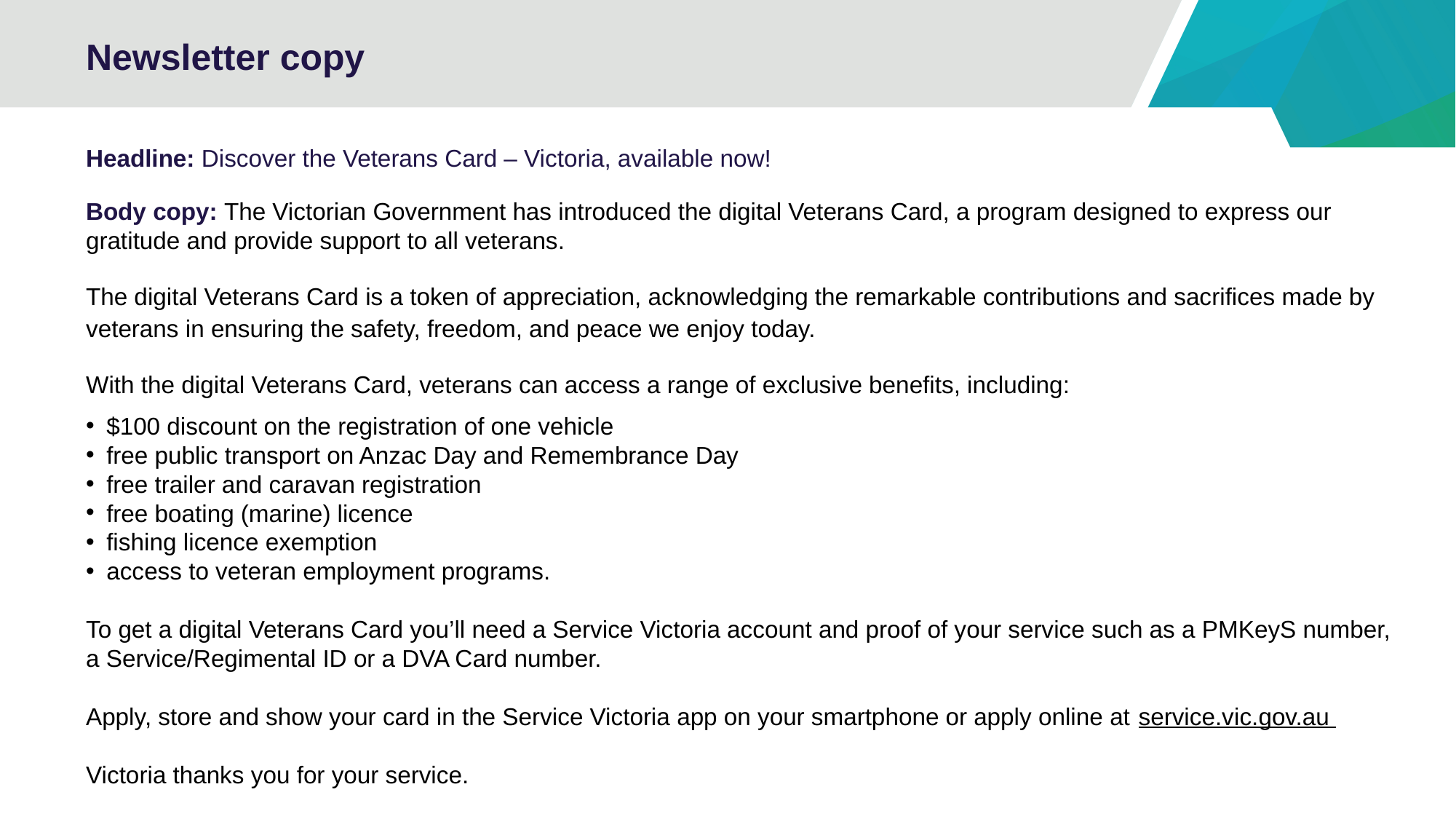

# Newsletter copy
Headline: Discover the Veterans Card – Victoria, available now!
Body copy: The Victorian Government has introduced the digital Veterans Card, a program designed to express our gratitude and provide support to all veterans.
The digital Veterans Card is a token of appreciation, acknowledging the remarkable contributions and sacrifices made by veterans in ensuring the safety, freedom, and peace we enjoy today.
With the digital Veterans Card, veterans can access a range of exclusive benefits, including:
$100 discount on the registration of one vehicle
free public transport on Anzac Day and Remembrance Day
free trailer and caravan registration
free boating (marine) licence
fishing licence exemption
access to veteran employment programs.

To get a digital Veterans Card you’ll need a Service Victoria account and proof of your service such as a PMKeyS number, a Service/Regimental ID or a DVA Card number.

Apply, store and show your card in the Service Victoria app on your smartphone or apply online at service.vic.gov.au

Victoria thanks you for your service.